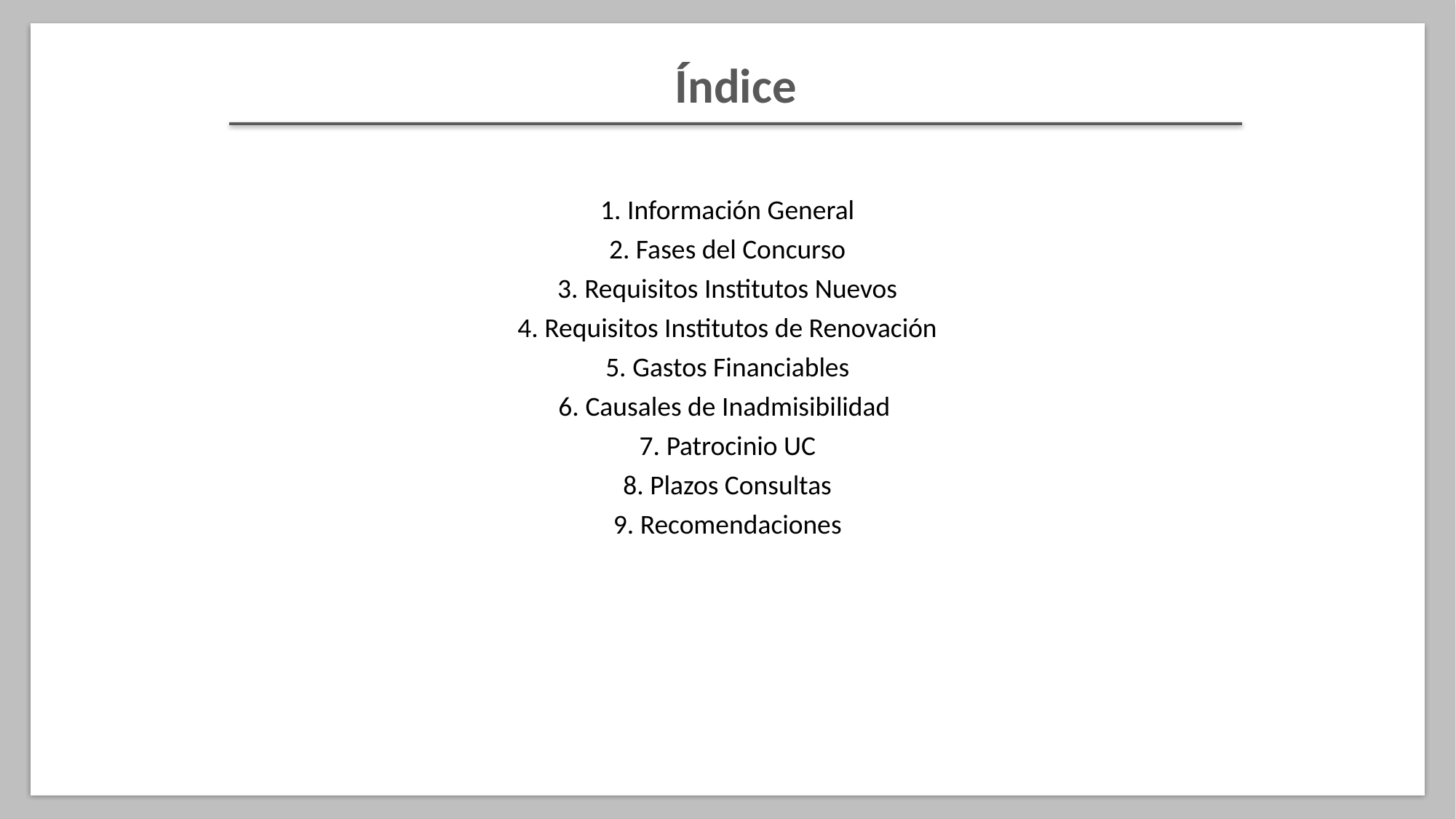

# Índice
1. Información General
2. Fases del Concurso
3. Requisitos Institutos Nuevos
4. Requisitos Institutos de Renovación
5. Gastos Financiables
6. Causales de Inadmisibilidad
7. Patrocinio UC
8. Plazos Consultas
9. Recomendaciones